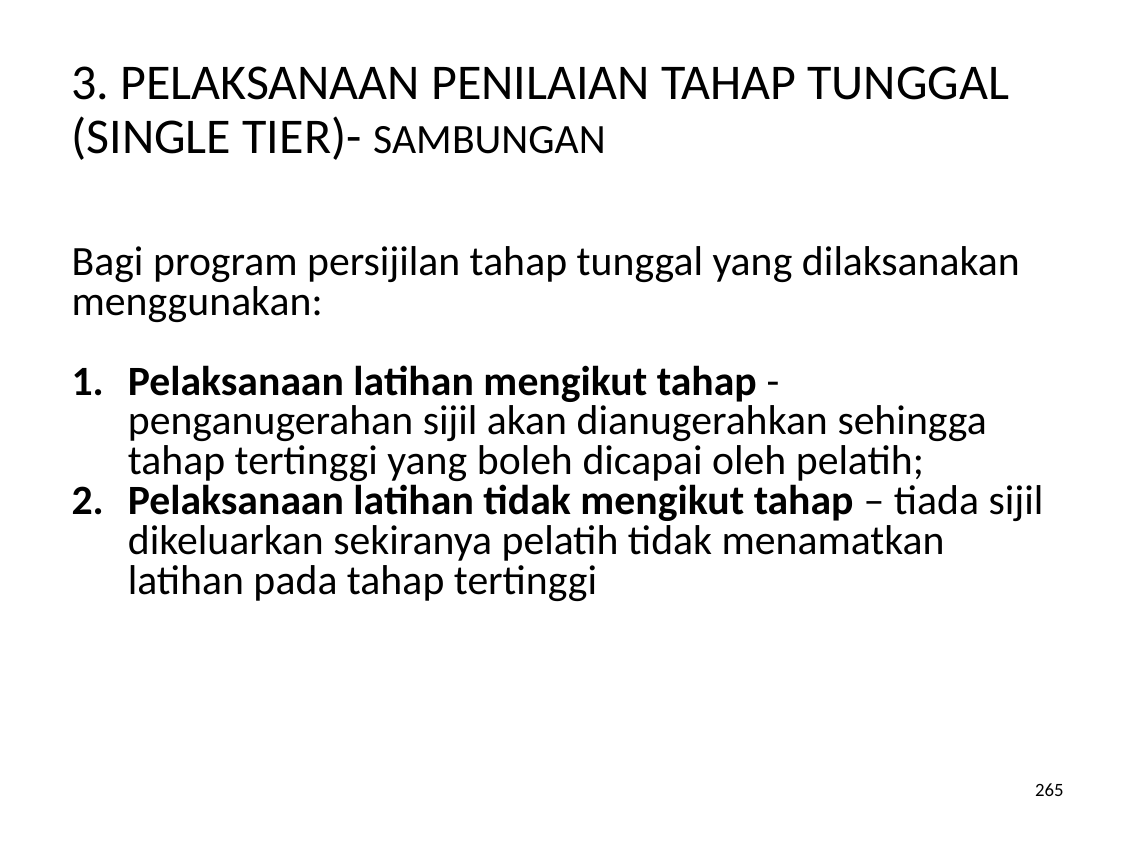

3. PELAKSANAAN PENILAIAN TAHAP TUNGGAL (SINGLE TIER)- SAMBUNGAN
Bagi program persijilan tahap tunggal yang dilaksanakan menggunakan:

Pelaksanaan latihan mengikut tahap - penganugerahan sijil akan dianugerahkan sehingga tahap tertinggi yang boleh dicapai oleh pelatih;
Pelaksanaan latihan tidak mengikut tahap – tiada sijil dikeluarkan sekiranya pelatih tidak menamatkan latihan pada tahap tertinggi
265